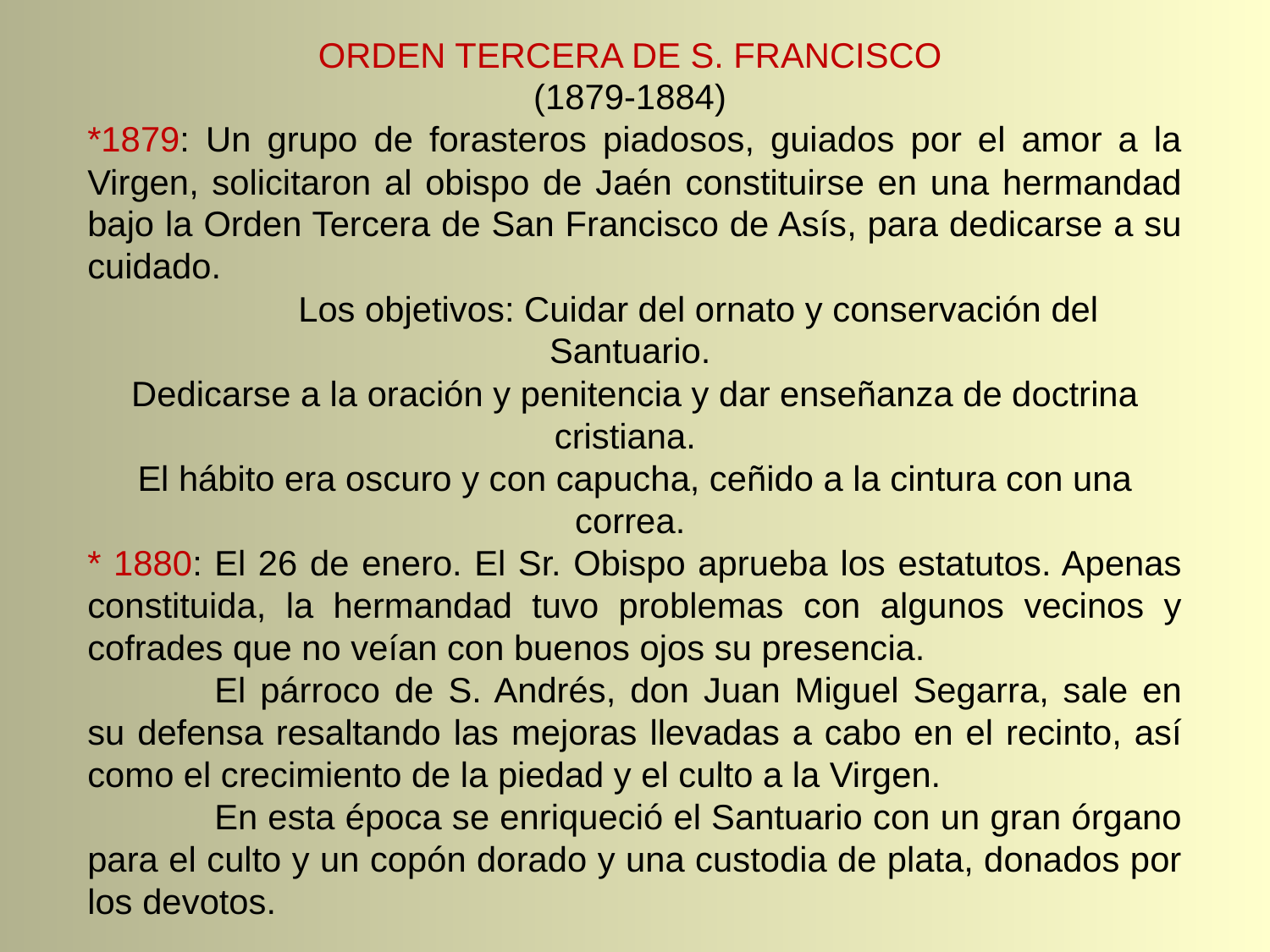

ORDEN TERCERA DE S. FRANCISCO
(1879-1884)
*1879: Un grupo de forasteros piadosos, guiados por el amor a la Virgen, solicitaron al obispo de Jaén constituirse en una hermandad bajo la Orden Tercera de San Francisco de Asís, para dedicarse a su cuidado.
	Los objetivos: Cuidar del ornato y conservación del Santuario.
Dedicarse a la oración y penitencia y dar enseñanza de doctrina cristiana.
El hábito era oscuro y con capucha, ceñido a la cintura con una correa.
* 1880: El 26 de enero. El Sr. Obispo aprueba los estatutos. Apenas constituida, la hermandad tuvo problemas con algunos vecinos y cofrades que no veían con buenos ojos su presencia.
	El párroco de S. Andrés, don Juan Miguel Segarra, sale en su defensa resaltando las mejoras llevadas a cabo en el recinto, así como el crecimiento de la piedad y el culto a la Virgen.
	En esta época se enriqueció el Santuario con un gran órgano para el culto y un copón dorado y una custodia de plata, donados por los devotos.

NO DEBE de confundirse esta asociación con otra Orden Tercera de S. Francisco, existente en 1776 debajo de la sacristía de la parroquia de San Andrés, teniendo acceso por la calle.
	Sus miembros eran seglares y nacidos en el pueblo.